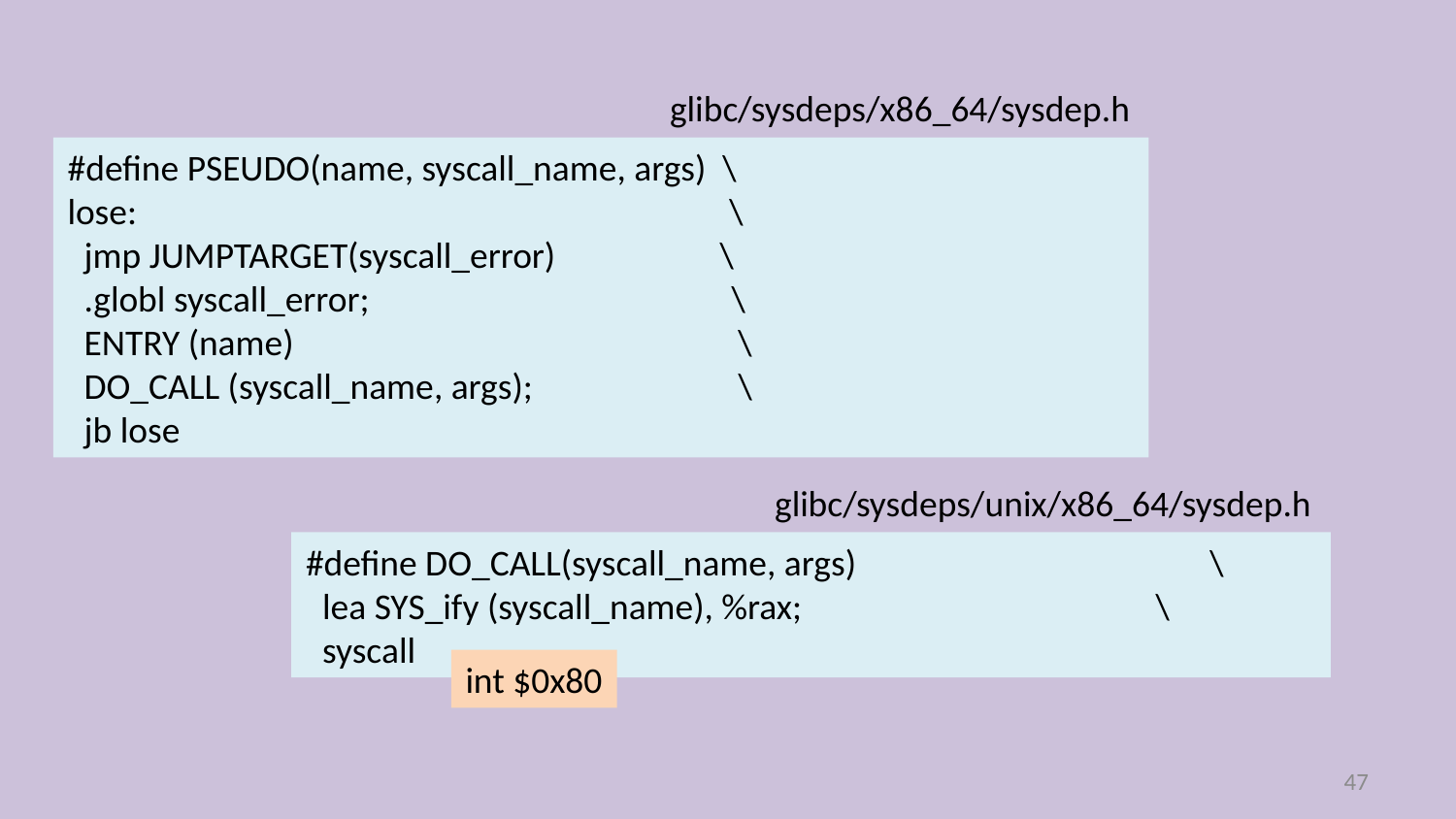

glibc/sysdeps/x86_64/sysdep.h
#define PSEUDO(name, syscall_name, args)  \
lose:                                                                        \
  jmp JUMPTARGET(syscall_error)                    \
  .globl syscall_error;                                            \
  ENTRY (name)                                                      \
  DO_CALL (syscall_name, args);                         \
  jb lose
glibc/sysdeps/unix/x86_64/sysdep.h
#define DO_CALL(syscall_name, args)                                           \
  lea SYS_ify (syscall_name), %rax;                                           \
  syscall
int $0x80
47